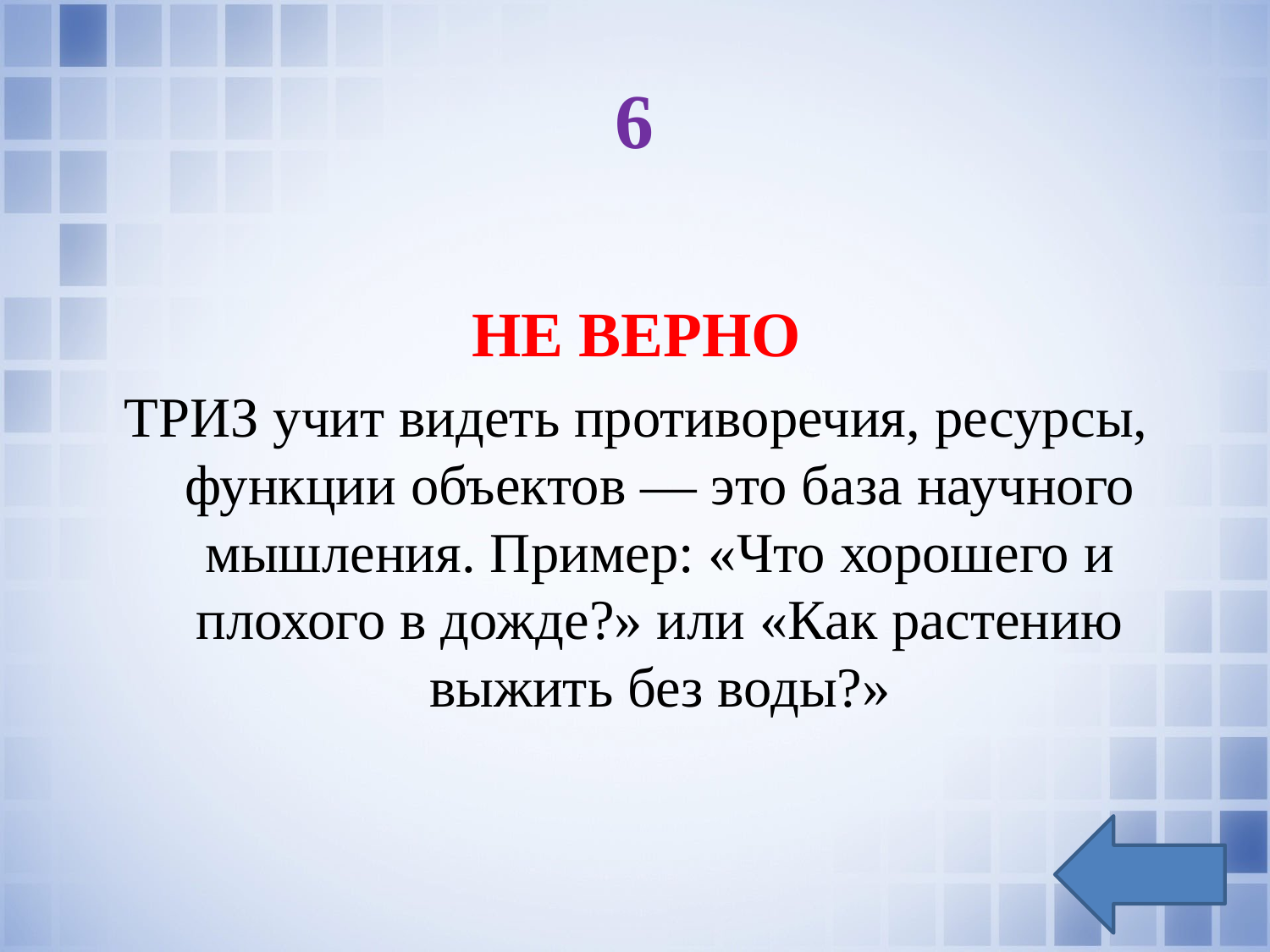

# 6

НЕ ВЕРНО
ТРИЗ учит видеть противоречия, ресурсы, функции объектов — это база научного мышления. Пример: «Что хорошего и плохого в дожде?» или «Как растению выжить без воды?»